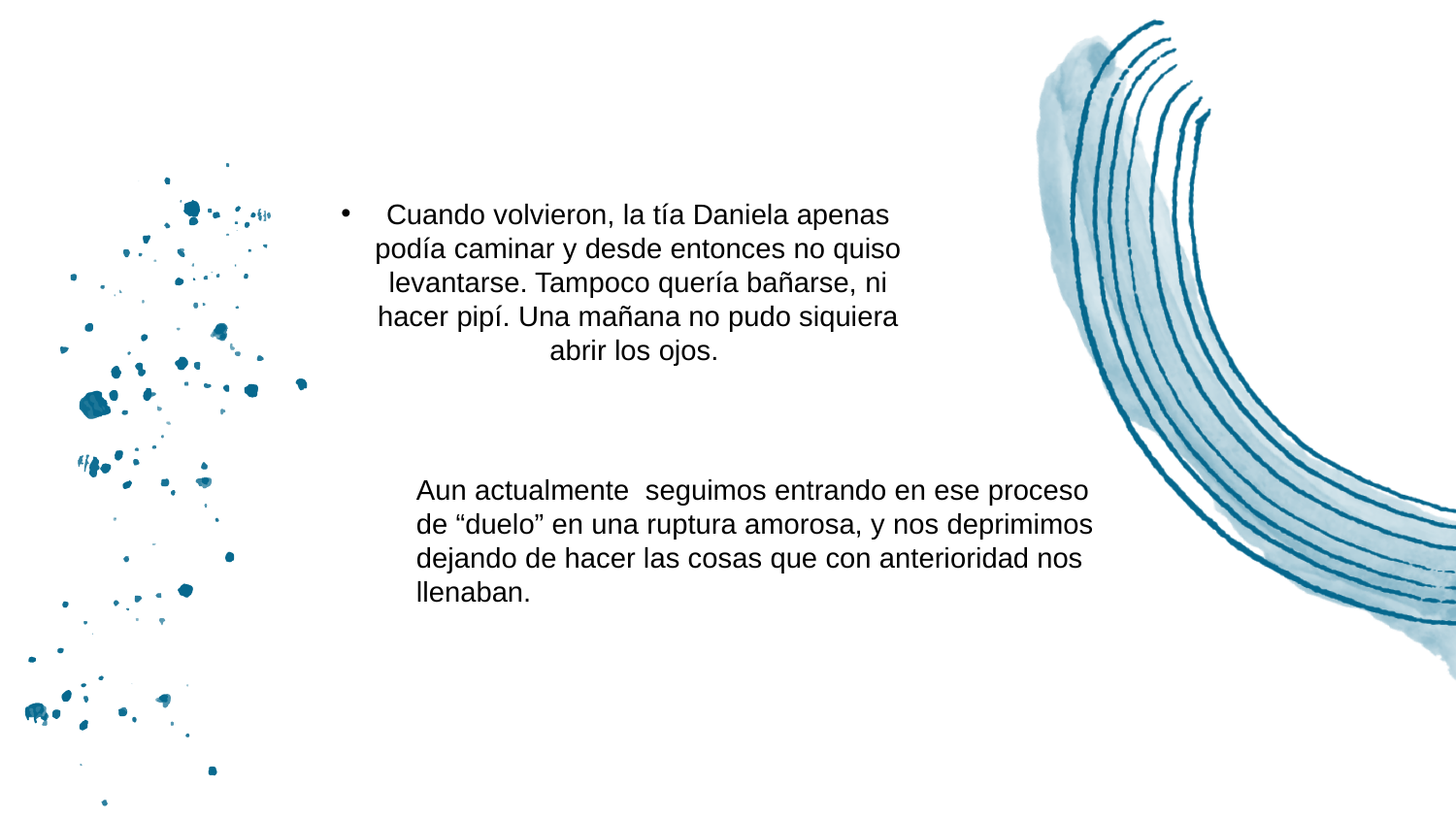

Cuando volvieron, la tía Daniela apenas podía caminar y desde entonces no quiso levantarse. Tampoco quería bañarse, ni hacer pipí. Una mañana no pudo siquiera abrir los ojos.
Aun actualmente  seguimos entrando en ese proceso de “duelo” en una ruptura amorosa, y nos deprimimos dejando de hacer las cosas que con anterioridad nos llenaban.